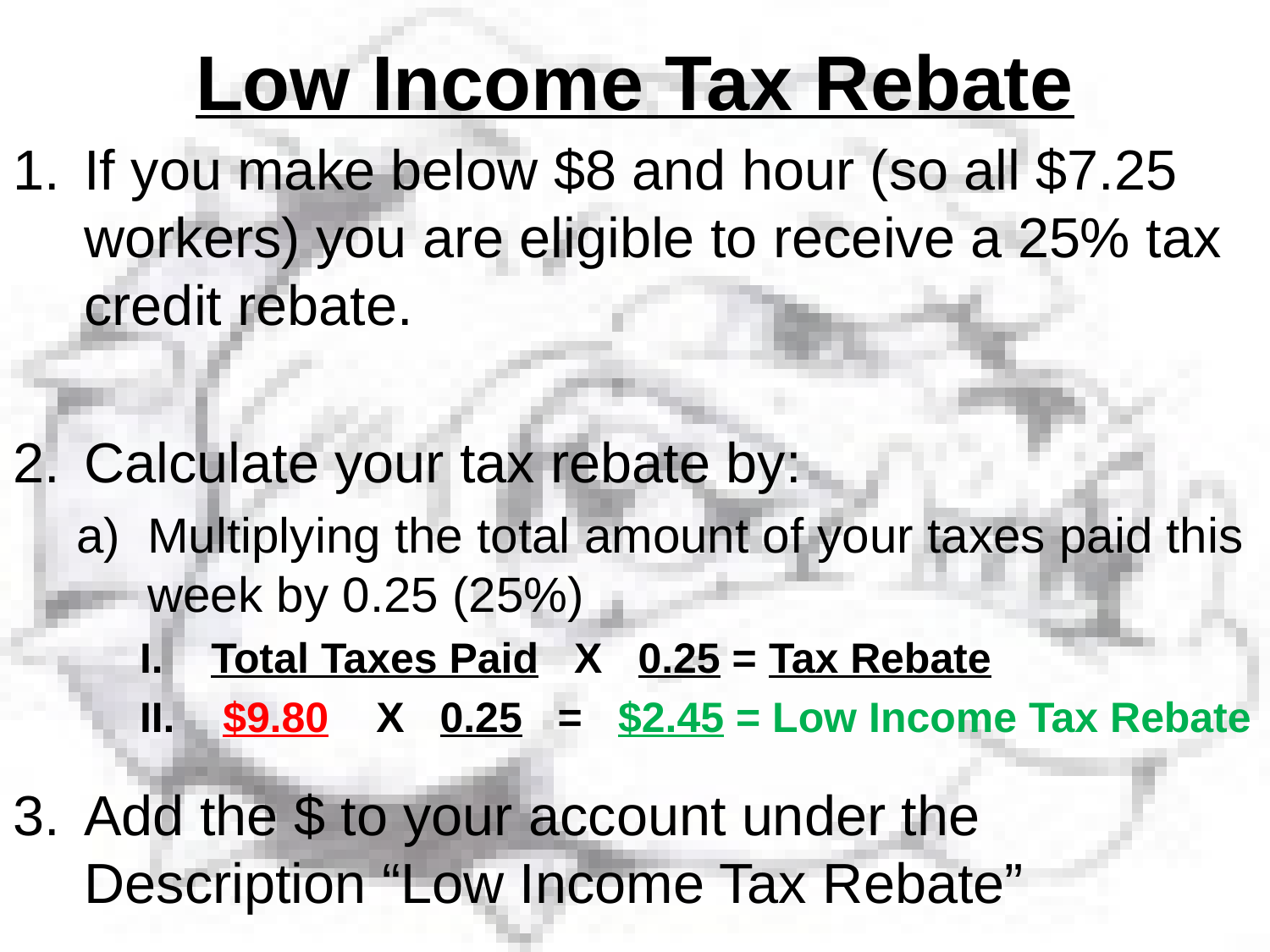

# Low Income Tax Rebate
If you make below $8 and hour (so all $7.25 workers) you are eligible to receive a 25% tax credit rebate.

Calculate your tax rebate by:
Multiplying the total amount of your taxes paid this week by 0.25 (25%)
Total Taxes Paid   X   0.25 = Tax Rebate
 $9.80    X   0.25   =   $2.45 = Low Income Tax Rebate

Add the $ to your account under the Description “Low Income Tax Rebate”